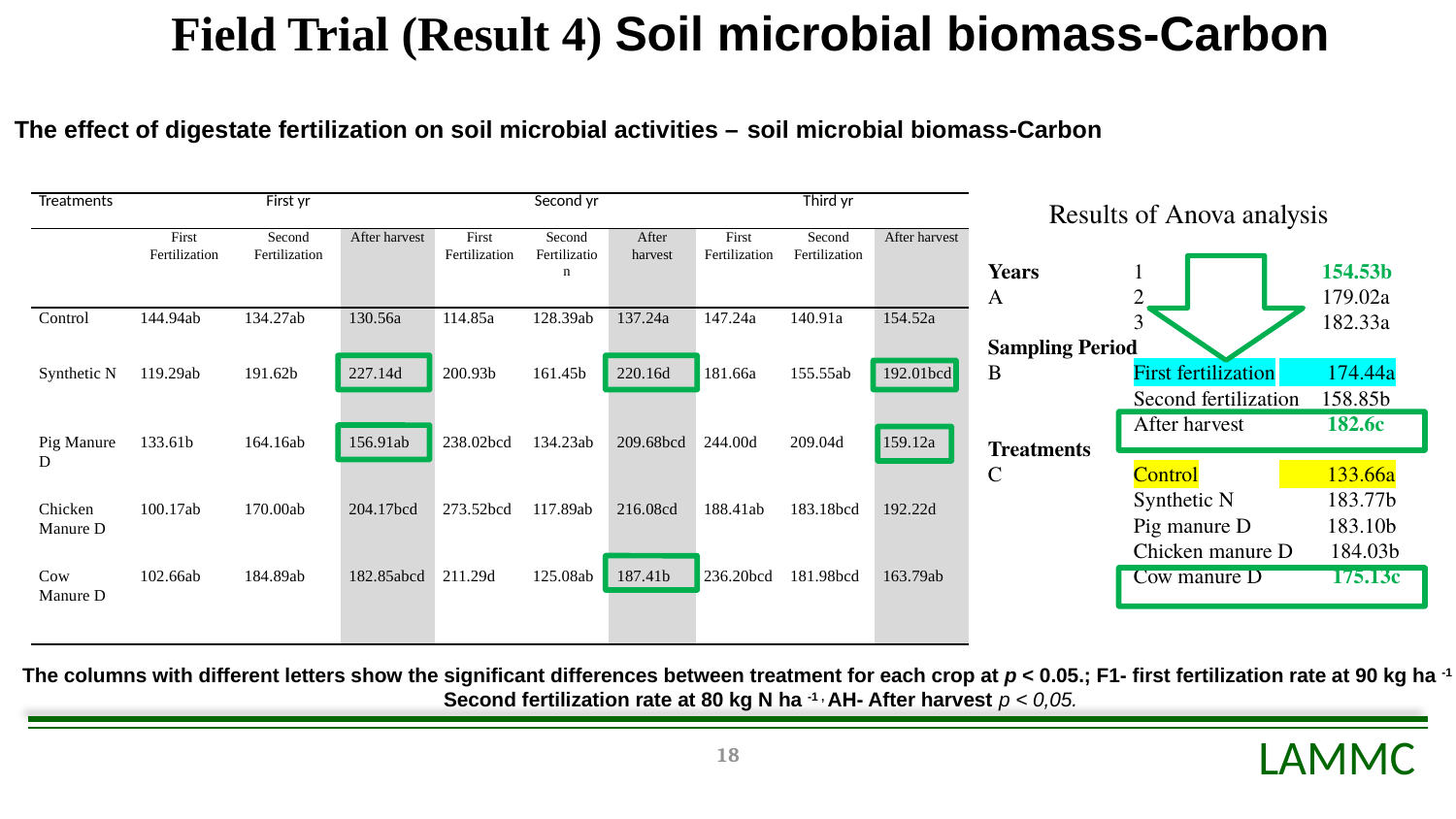

# Field Trial (Result 4) Soil microbial biomass-Carbon
The effect of digestate fertilization on soil microbial activities – soil microbial biomass-Carbon

Results of Anova analysis
| Treatments |  | First yr |  |  | Second yr |  |  | Third yr |  |
| --- | --- | --- | --- | --- | --- | --- | --- | --- | --- |
|  | First Fertilization | Second Fertilization | After harvest | First Fertilization | Second Fertilization | After harvest | First Fertilization | Second Fertilization | After harvest |
| Control | 144.94ab | 134.27ab | 130.56a | 114.85a | 128.39ab | 137.24a | 147.24a | 140.91a | 154.52a |
| Synthetic N | 119.29ab | 191.62b | 227.14d | 200.93b | 161.45b | 220.16d | 181.66a | 155.55ab | 192.01bcd |
| Pig Manure D | 133.61b | 164.16ab | 156.91ab | 238.02bcd | 134.23ab | 209.68bcd | 244.00d | 209.04d | 159.12a |
| Chicken Manure D | 100.17ab | 170.00ab | 204.17bcd | 273.52bcd | 117.89ab | 216.08cd | 188.41ab | 183.18bcd | 192.22d |
| Cow Manure D | 102.66ab | 184.89ab | 182.85abcd | 211.29d | 125.08ab | 187.41b | 236.20bcd | 181.98bcd | 163.79ab |
Years	1	        154.53b
A   	2	        179.02a
	3	        182.33a
Sampling Period
B	First fertilization	         174.44a
	Second fertilization    158.85b
	After harvest	         182.6c
Treatments
C	Control	         133.66a
	Synthetic N	         183.77b
	Pig manure D	         183.10b
	Chicken manure D       184.03b
	Cow manure D	          175.13c

The columns with different letters show the significant differences between treatment for each crop at p < 0.05.; F1- first fertilization rate at 90 kg ha -1  F2 – Second fertilization rate at 80 kg N ha -1 , AH- After harvest  p < 0,05.

18